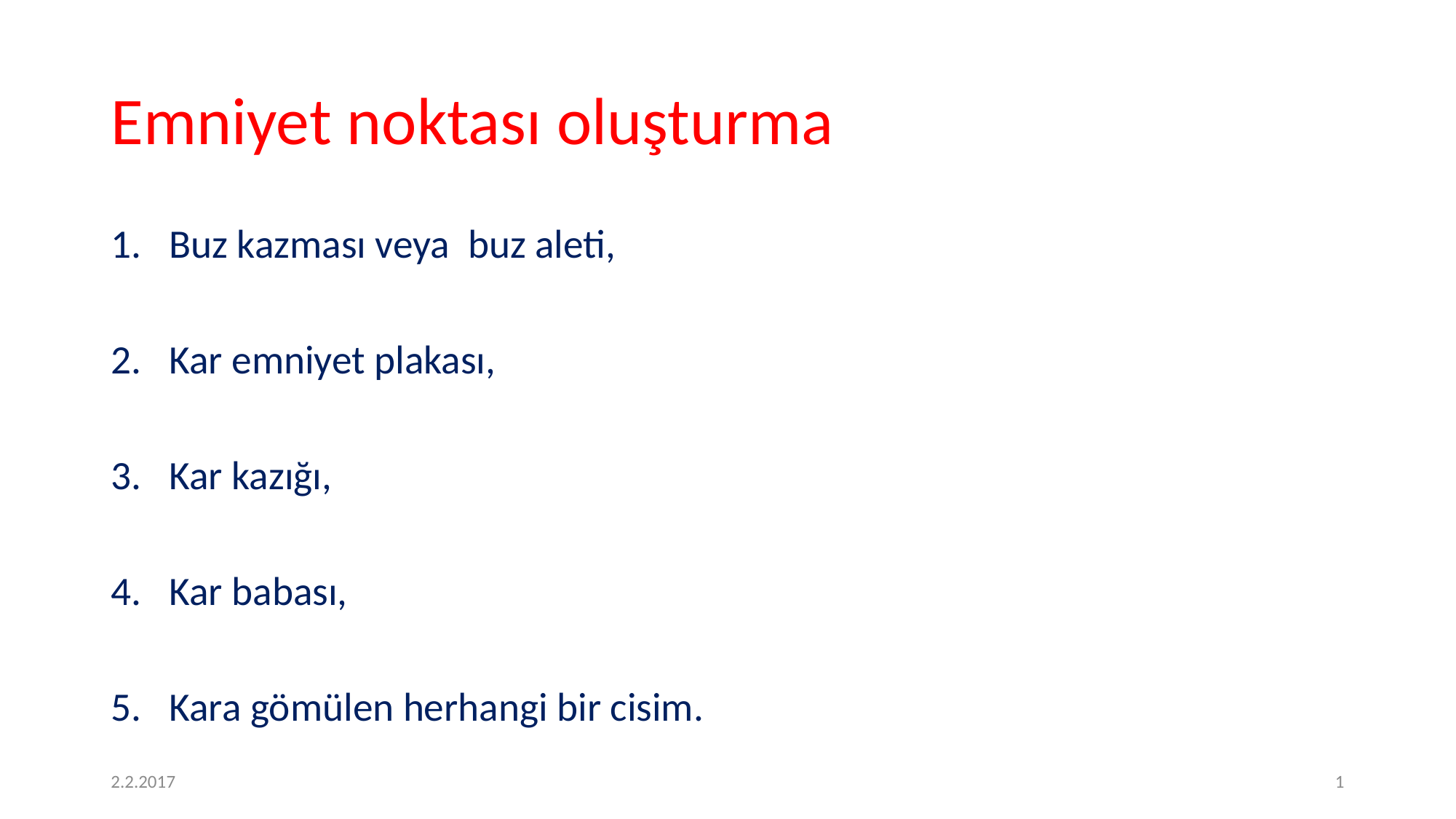

# Emniyet noktası oluşturma
Buz kazması veya  buz aleti,

Kar emniyet plakası,

Kar kazığı,

Kar babası,

Kara gömülen herhangi bir cisim.
2.2.2017
1